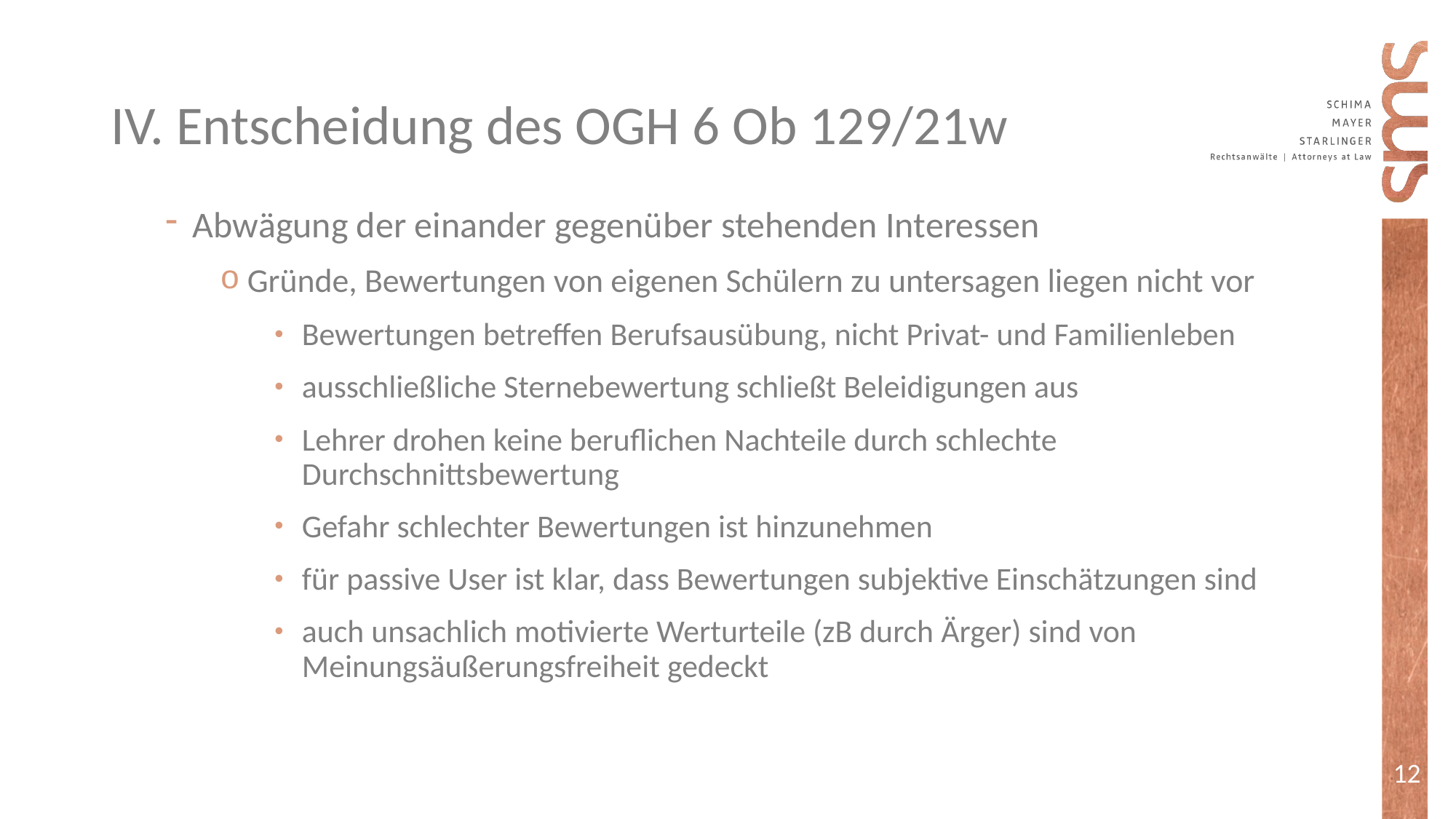

# IV. Entscheidung des OGH 6 Ob 129/21w
Abwägung der einander gegenüber stehenden Interessen
Gründe, Bewertungen von eigenen Schülern zu untersagen liegen nicht vor
Bewertungen betreffen Berufsausübung, nicht Privat- und Familienleben
ausschließliche Sternebewertung schließt Beleidigungen aus
Lehrer drohen keine beruflichen Nachteile durch schlechte Durchschnittsbewertung
Gefahr schlechter Bewertungen ist hinzunehmen
für passive User ist klar, dass Bewertungen subjektive Einschätzungen sind
auch unsachlich motivierte Werturteile (zB durch Ärger) sind von Meinungsäußerungsfreiheit gedeckt

12